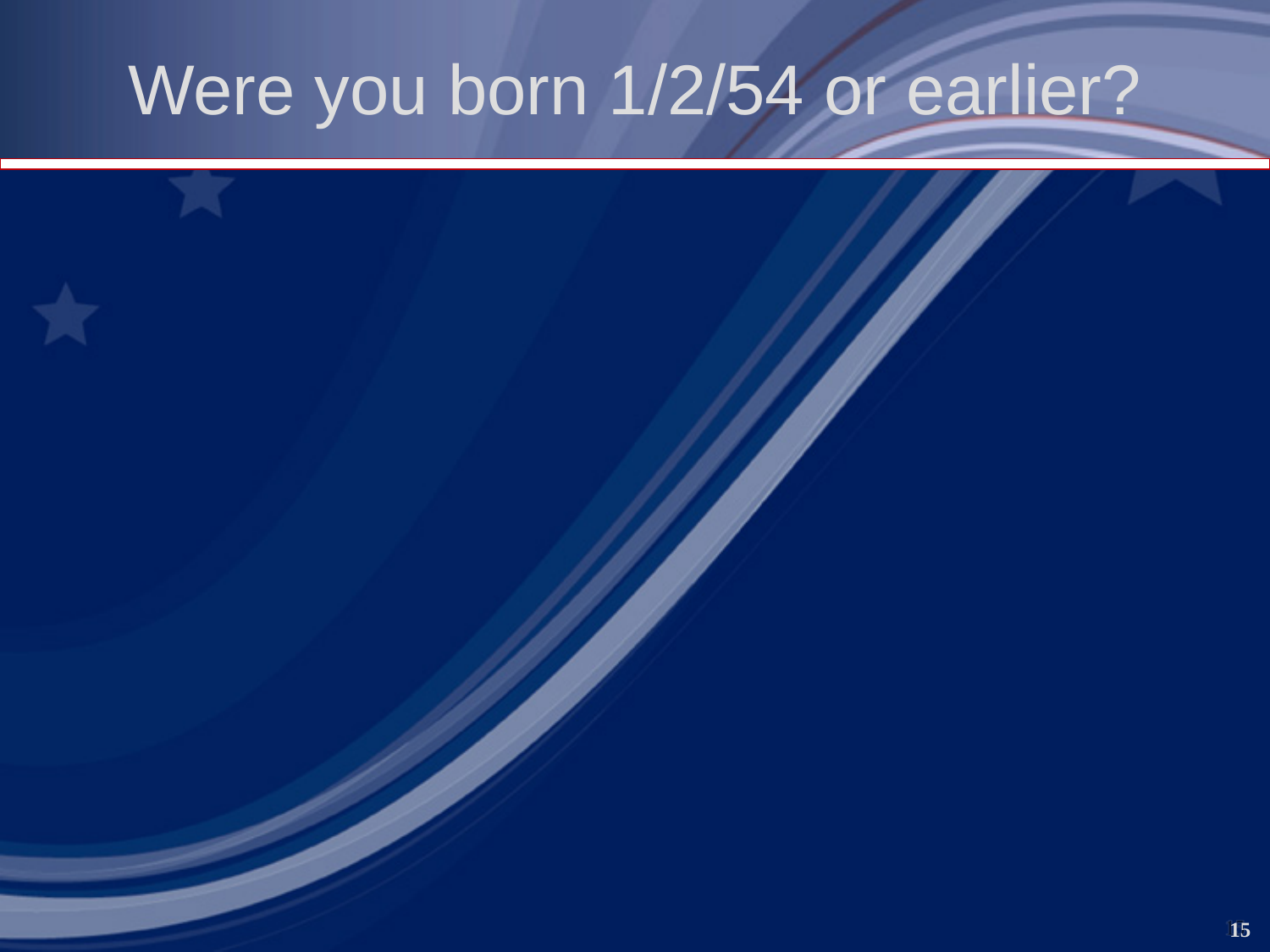

# Were you born 1/2/54 or earlier?
An option at Full Retirement Age:
restrict your own benefit, and
file on your spouse’s work record to receive 50% of his/her full benefit provided he/she is receiving benefits or met the requirement to file and suspend before 5/5/16.

This will allow your benefit to increase at 8% each year between FRA and age 70.